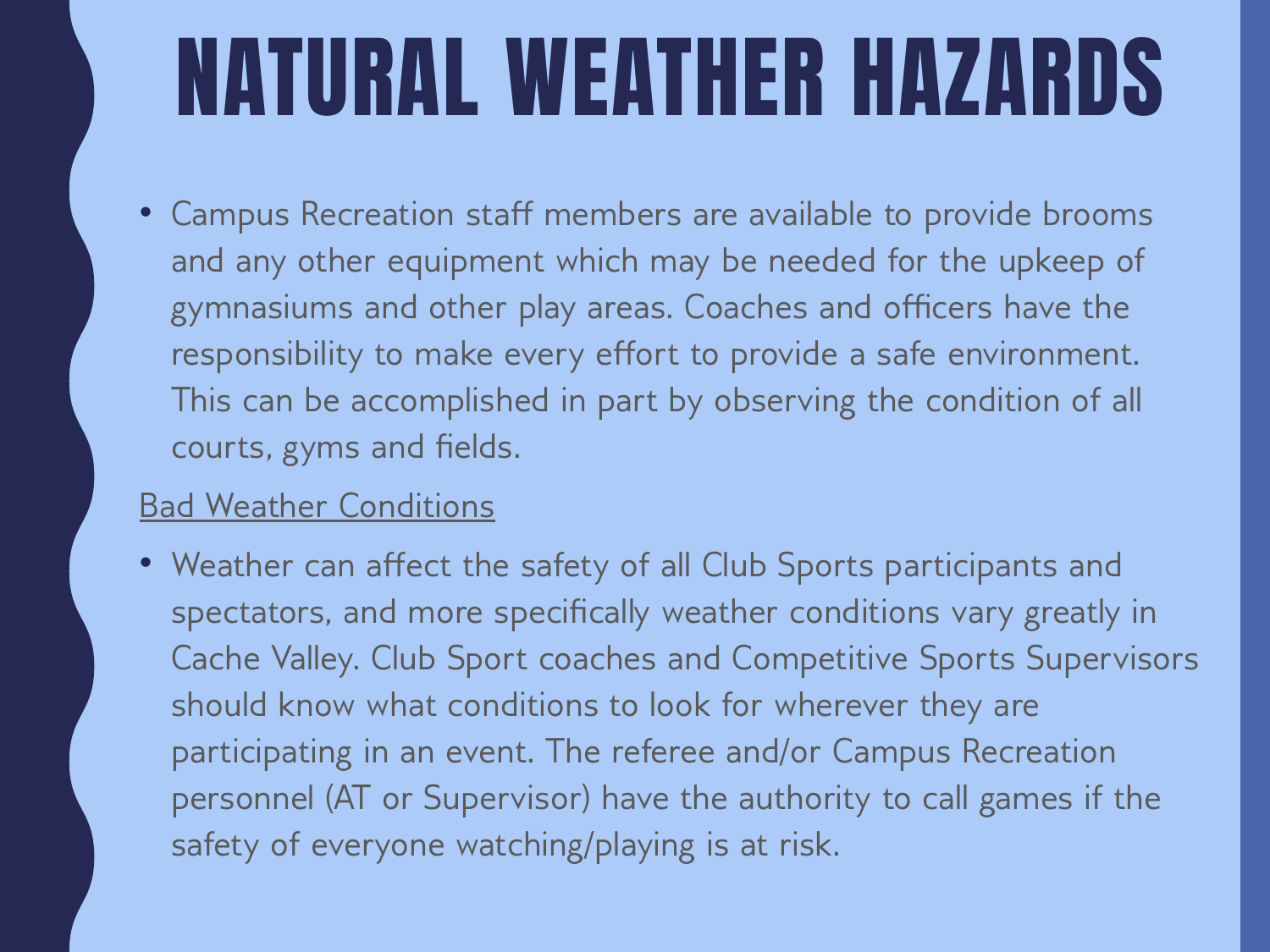

# Natural weather hazards
Campus Recreation staff members are available to provide brooms and any other equipment which may be needed for the upkeep of gymnasiums and other play areas. Coaches and officers have the responsibility to make every effort to provide a safe environment. This can be accomplished in part by observing the condition of all courts, gyms and fields.
Bad Weather Conditions
Weather can affect the safety of all Club Sports participants and spectators, and more specifically weather conditions vary greatly in Cache Valley. Club Sport coaches and Competitive Sports Supervisors should know what conditions to look for wherever they are participating in an event. The referee and/or Campus Recreation personnel (AT or Supervisor) have the authority to call games if the safety of everyone watching/playing is at risk.